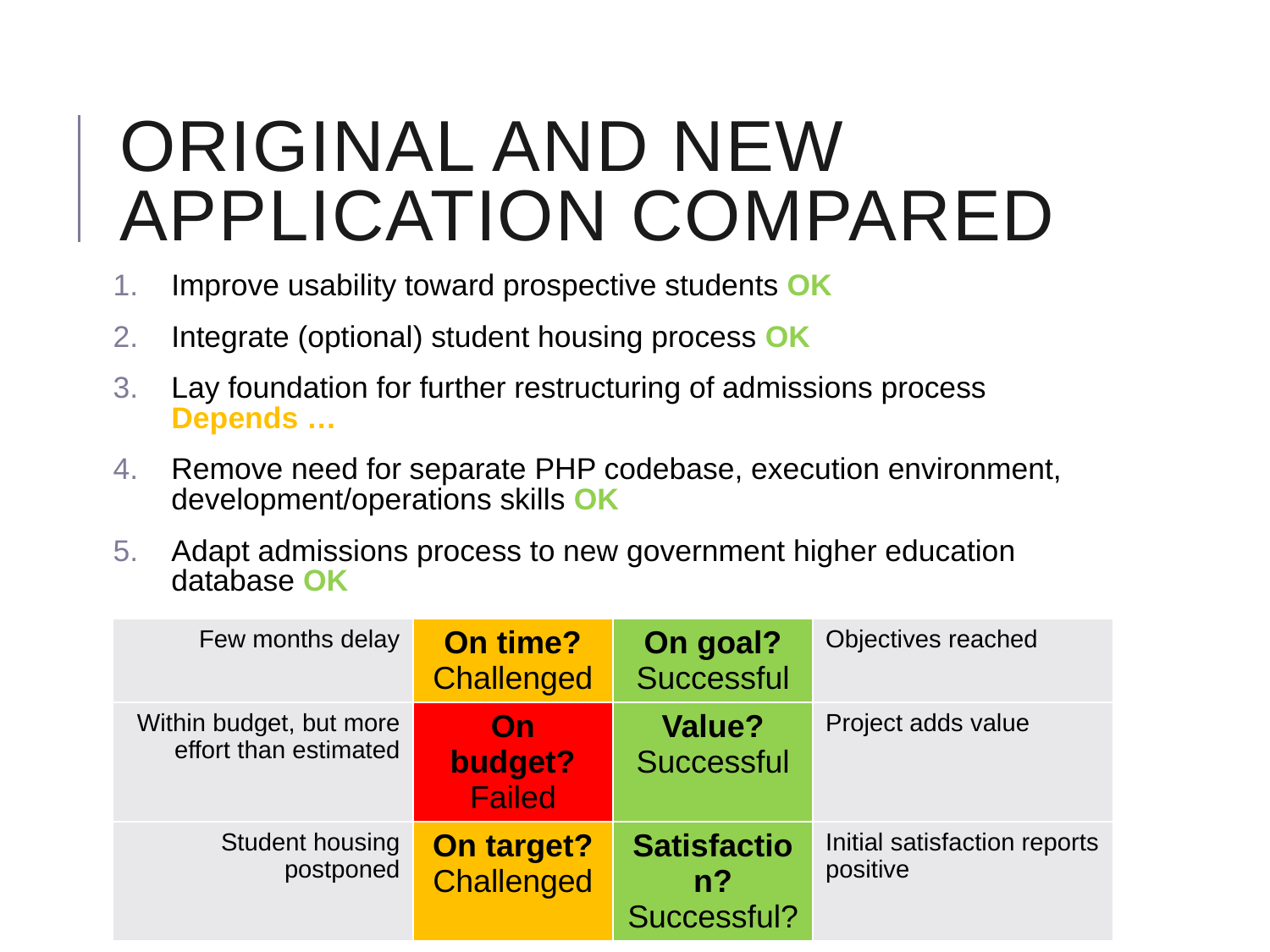

# Original and new application compared
Improve usability toward prospective students OK
Integrate (optional) student housing process OK
Lay foundation for further restructuring of admissions process Depends …
Remove need for separate PHP codebase, execution environment, development/operations skills OK
Adapt admissions process to new government higher education database OK
| Few months delay | On time? Challenged | On goal? Successful | Objectives reached |
| --- | --- | --- | --- |
| Within budget, but more effort than estimated | On budget? Failed | Value? Successful | Project adds value |
| Student housing postponed | On target? Challenged | Satisfaction? Successful? | Initial satisfaction reports positive |
EMEA Alliance   16-17 October 2017